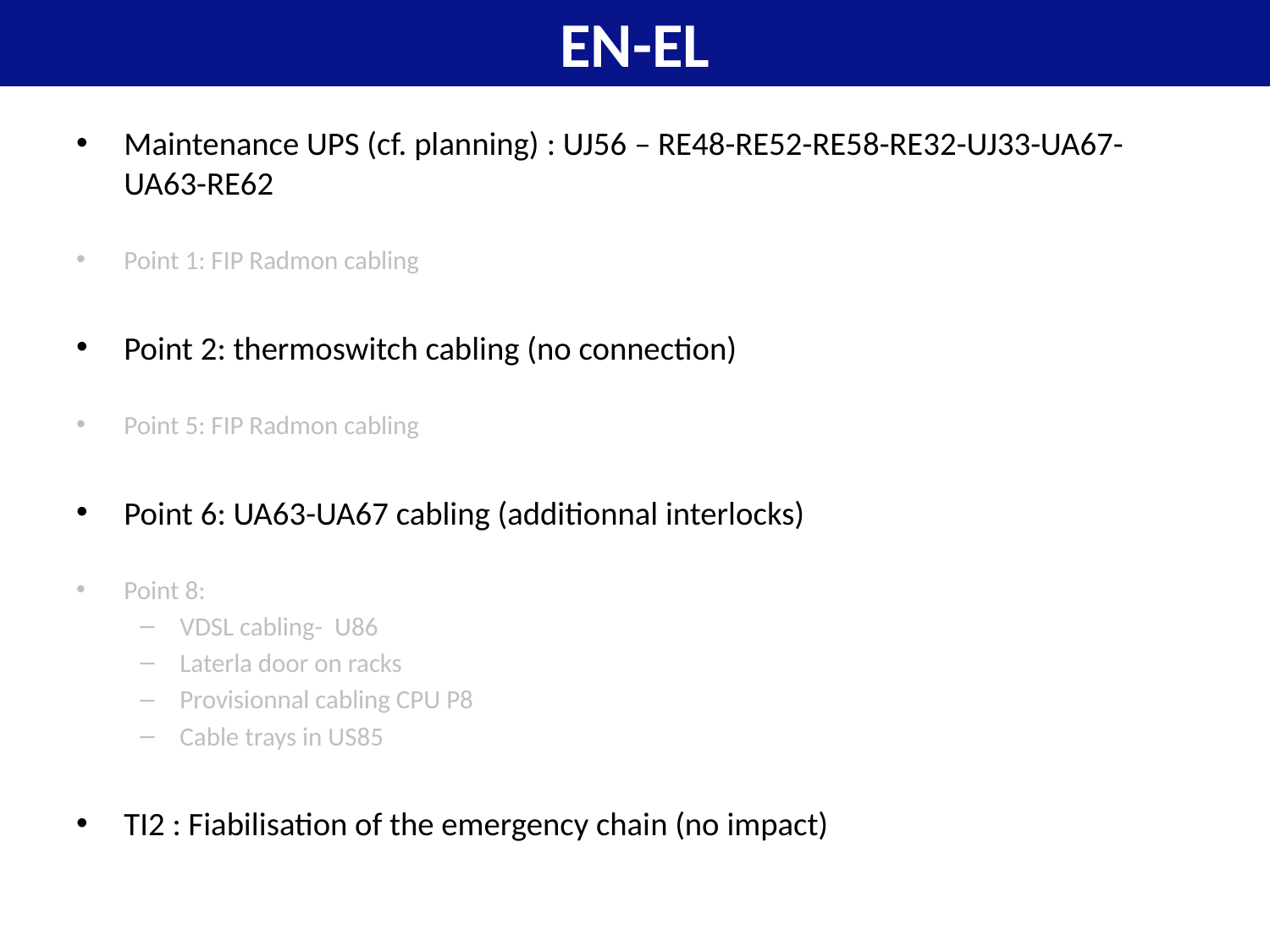

# EN-EL
Maintenance UPS (cf. planning) : UJ56 – RE48-RE52-RE58-RE32-UJ33-UA67-UA63-RE62

Point 1: FIP Radmon cabling

Point 2: thermoswitch cabling (no connection)

Point 5: FIP Radmon cabling

Point 6: UA63-UA67 cabling (additionnal interlocks)

Point 8:
VDSL cabling-  U86
Laterla door on racks
Provisionnal cabling CPU P8
Cable trays in US85

TI2 : Fiabilisation of the emergency chain (no impact)